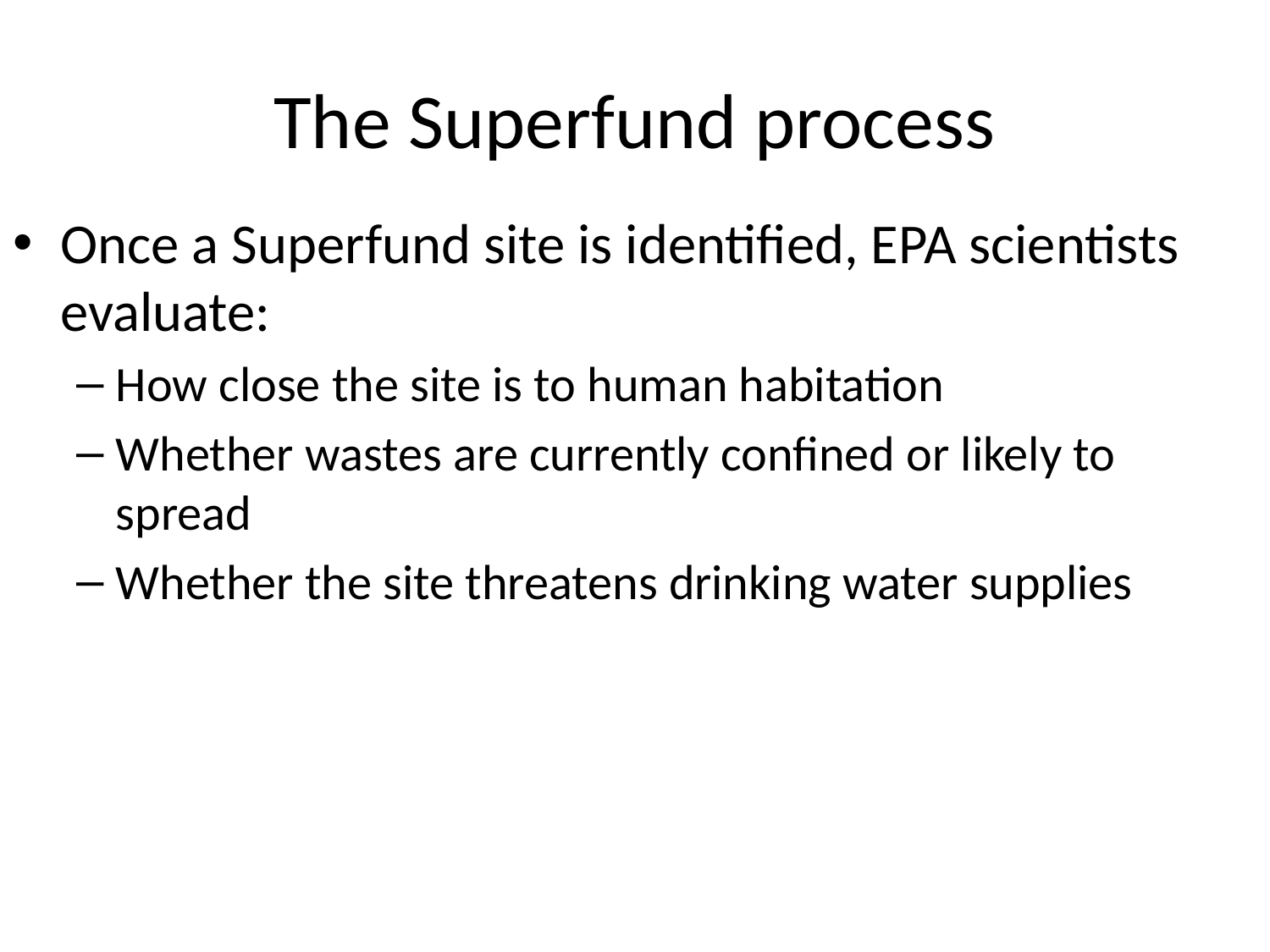

# The Superfund process
Once a Superfund site is identified, EPA scientists evaluate:
How close the site is to human habitation
Whether wastes are currently confined or likely to spread
Whether the site threatens drinking water supplies